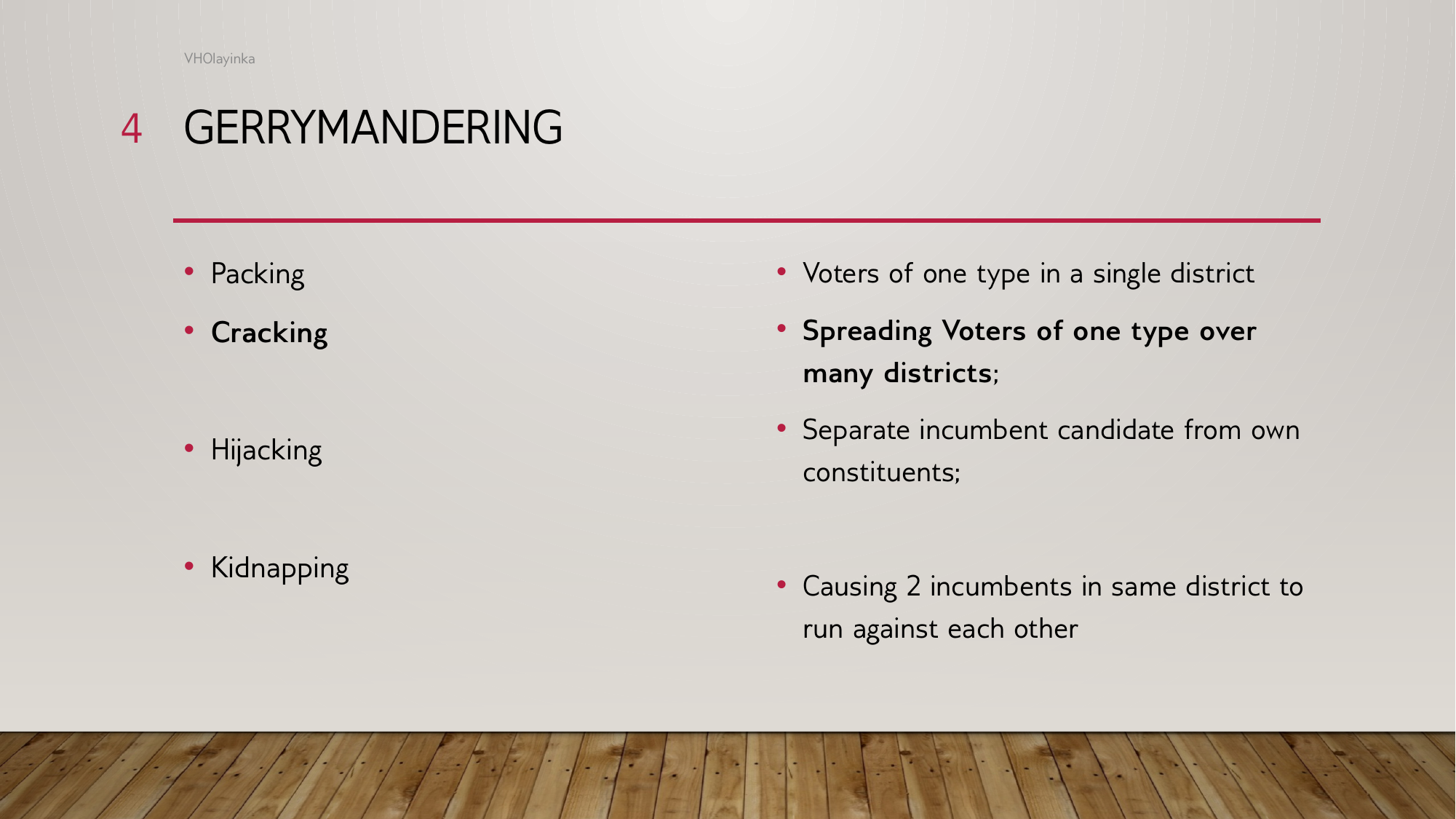

VHOlayinka
4
# Gerrymandering
Packing
Cracking

Hijacking

Kidnapping

Voters of one type in a single district
Spreading Voters of one type over many districts;
Separate incumbent candidate from own constituents;

Causing 2 incumbents in same district to run against each other